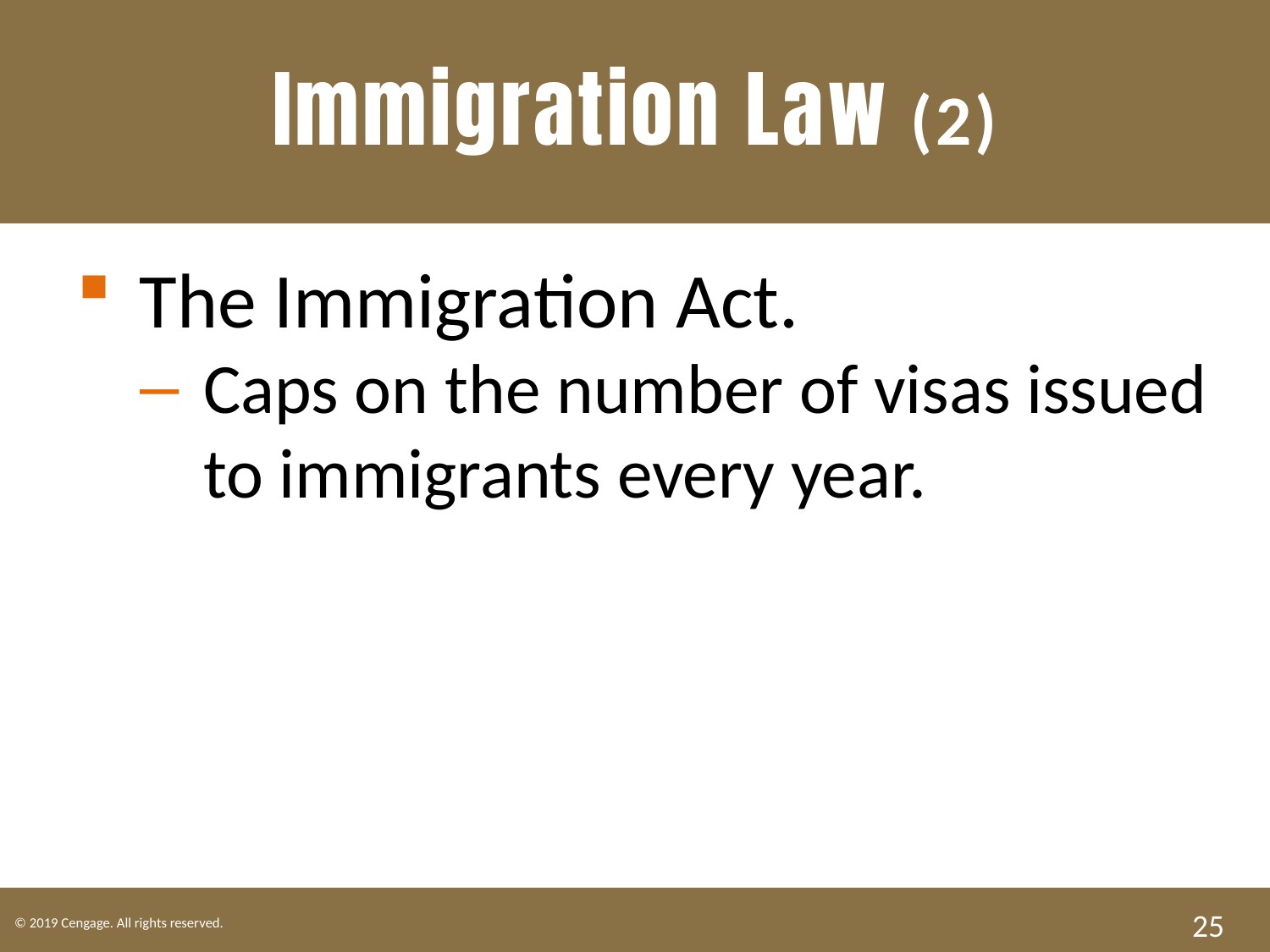

# Immigration Law (2)
The Immigration Act.
Caps on the number of visas issued to immigrants every year.